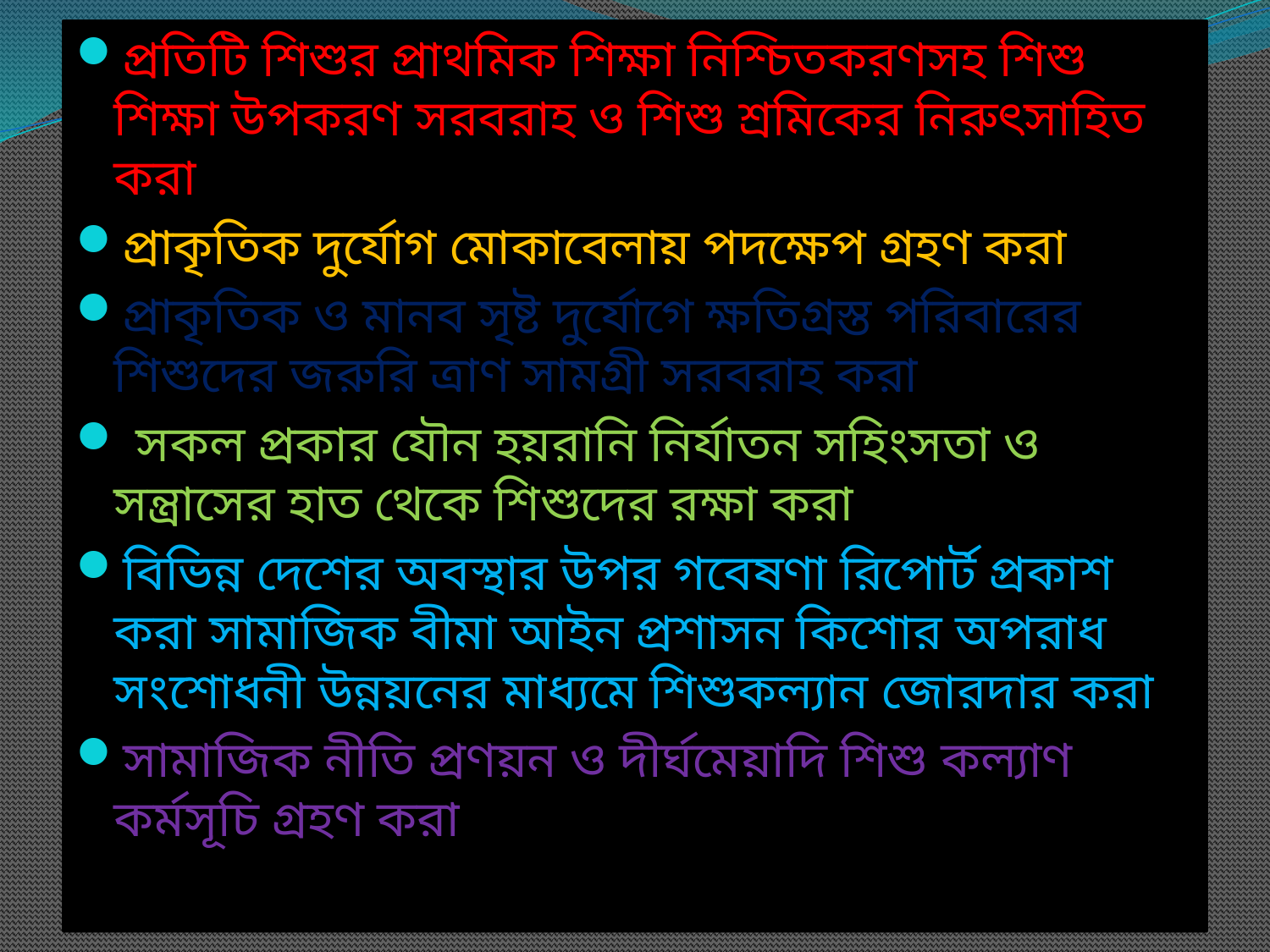

প্রতিটি শিশুর প্রাথমিক শিক্ষা নিশ্চিতকরণসহ শিশু শিক্ষা উপকরণ সরবরাহ ও শিশু শ্রমিকের নিরুৎসাহিত করা
প্রাকৃতিক দুর্যোগ মোকাবেলায় পদক্ষেপ গ্রহণ করা
প্রাকৃতিক ও মানব সৃষ্ট দুর্যোগে ক্ষতিগ্রস্ত পরিবারের শিশুদের জরুরি ত্রাণ সামগ্রী সরবরাহ করা
 সকল প্রকার যৌন হয়রানি নির্যাতন সহিংসতা ও সন্ত্রাসের হাত থেকে শিশুদের রক্ষা করা
বিভিন্ন দেশের অবস্থার উপর গবেষণা রিপোর্ট প্রকাশ করা সামাজিক বীমা আইন প্রশাসন কিশোর অপরাধ সংশোধনী উন্নয়নের মাধ্যমে শিশুকল্যান জোরদার করা
সামাজিক নীতি প্রণয়ন ও দীর্ঘমেয়াদি শিশু কল্যাণ কর্মসূচি গ্রহণ করা
#